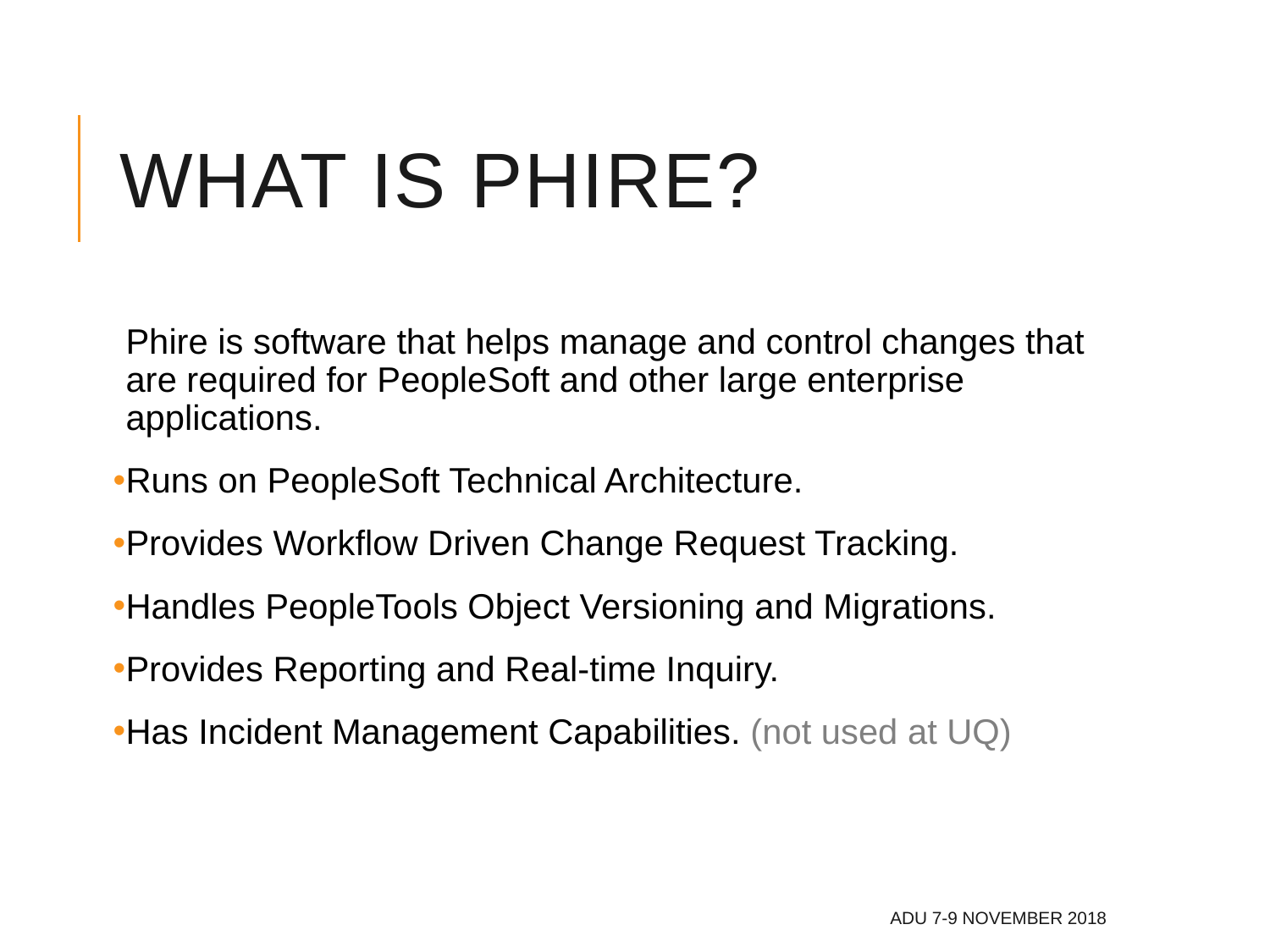

# What is PHIRE?
Phire is software that helps manage and control changes that are required for PeopleSoft and other large enterprise applications.
Runs on PeopleSoft Technical Architecture.
Provides Workflow Driven Change Request Tracking.
Handles PeopleTools Object Versioning and Migrations.
Provides Reporting and Real-time Inquiry.
Has Incident Management Capabilities. (not used at UQ)
ADU 7-9 November 2018